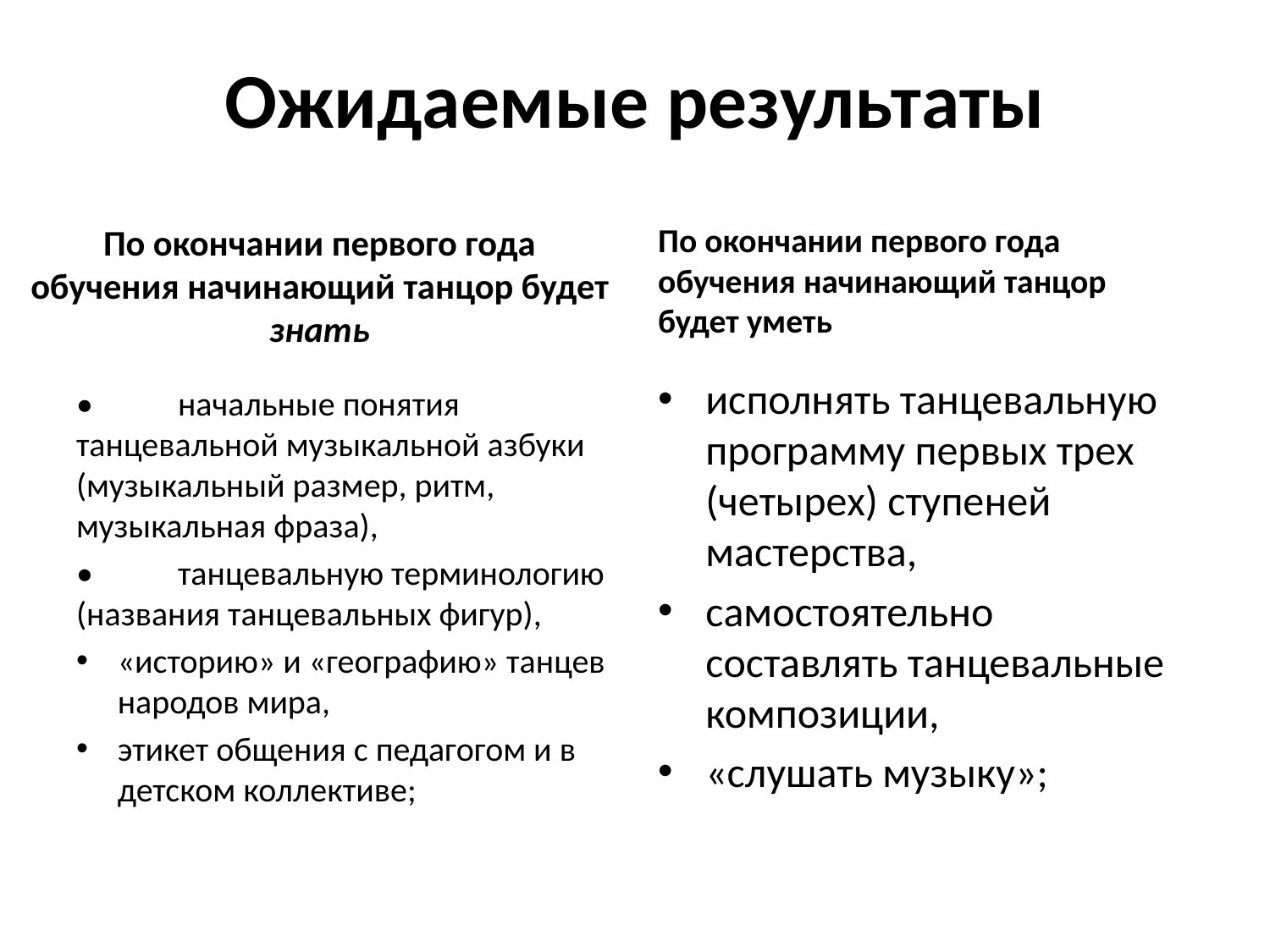

# Ожидаемые результаты
По окончании первого года обучения начинающий танцор будет знать
По окончании первого года обучения начинающий танцор будет уметь
исполнять танцевальную программу первых трех (четырех) ступеней мастерства,
самостоятельно составлять танцевальные композиции,
«слушать музыку»;
•	начальные понятия танцевальной музыкальной азбуки (музыкальный размер, ритм, музыкальная фраза),
•	танцевальную терминологию (названия танцевальных фигур),
«историю» и «географию» танцев народов мира,
этикет общения с педагогом и в детском коллективе;